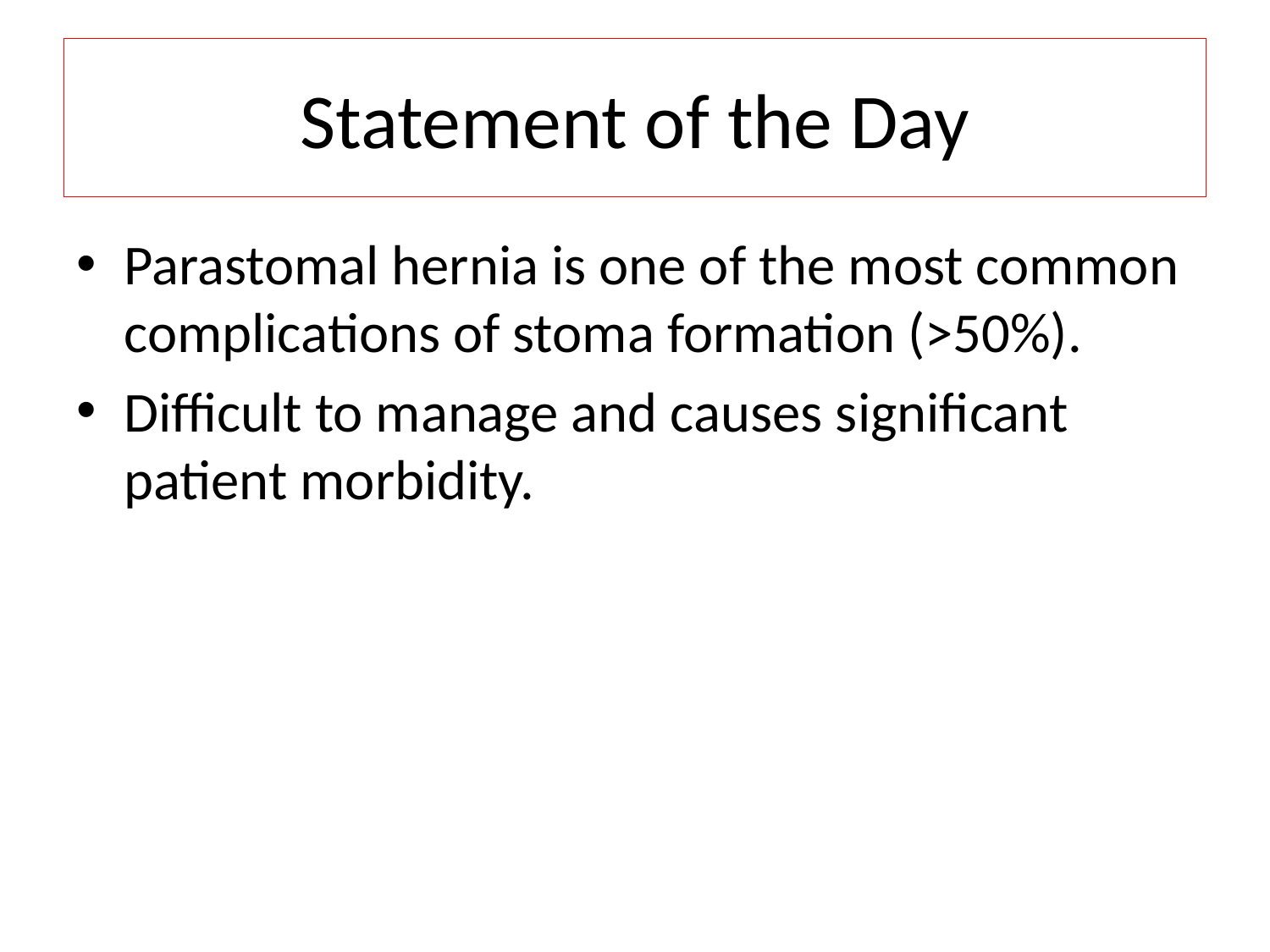

# Statement of the Day
Parastomal hernia is one of the most common complications of stoma formation (>50%).
Difficult to manage and causes significant patient morbidity.